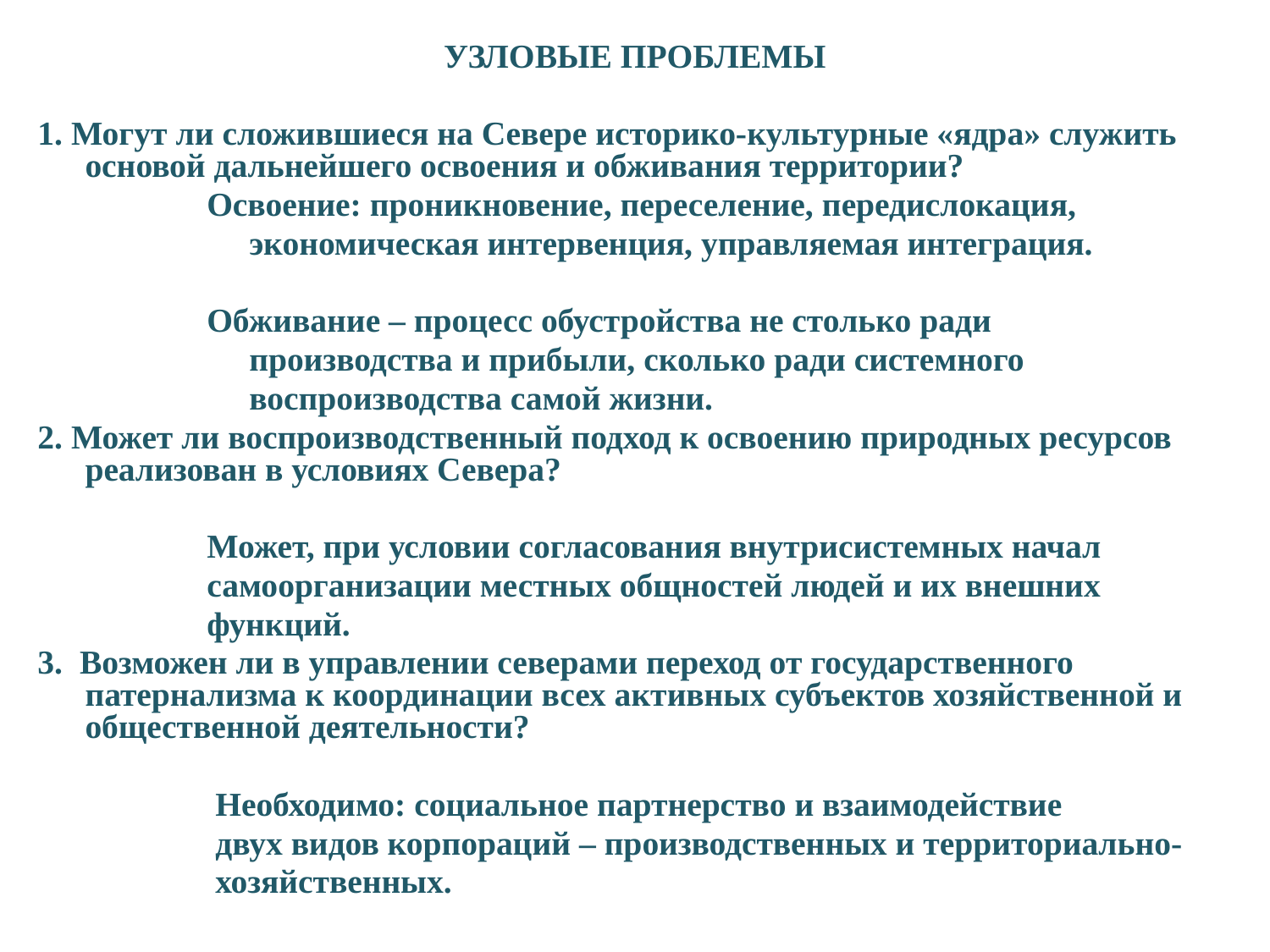

УЗЛОВЫЕ ПРОБЛЕМЫ

1. Могут ли сложившиеся на Севере историко-культурные «ядра» служить основой дальнейшего освоения и обживания территории?
                    Освоение: проникновение, переселение, передислокация,
                         экономическая интервенция, управляемая интеграция.

                    Обживание – процесс обустройства не столько ради
                         производства и прибыли, сколько ради системного
                         воспроизводства самой жизни.
2. Может ли воспроизводственный подход к освоению природных ресурсов реализован в условиях Севера?

                    Может, при условии согласования внутрисистемных начал
                    самоорганизации местных общностей людей и их внешних
                    функций.
3.  Возможен ли в управлении северами переход от государственного патернализма к координации всех активных субъектов хозяйственной и общественной деятельности?

                     Необходимо: социальное партнерство и взаимодействие
                     двух видов корпораций – производственных и территориально-
                     хозяйственных.